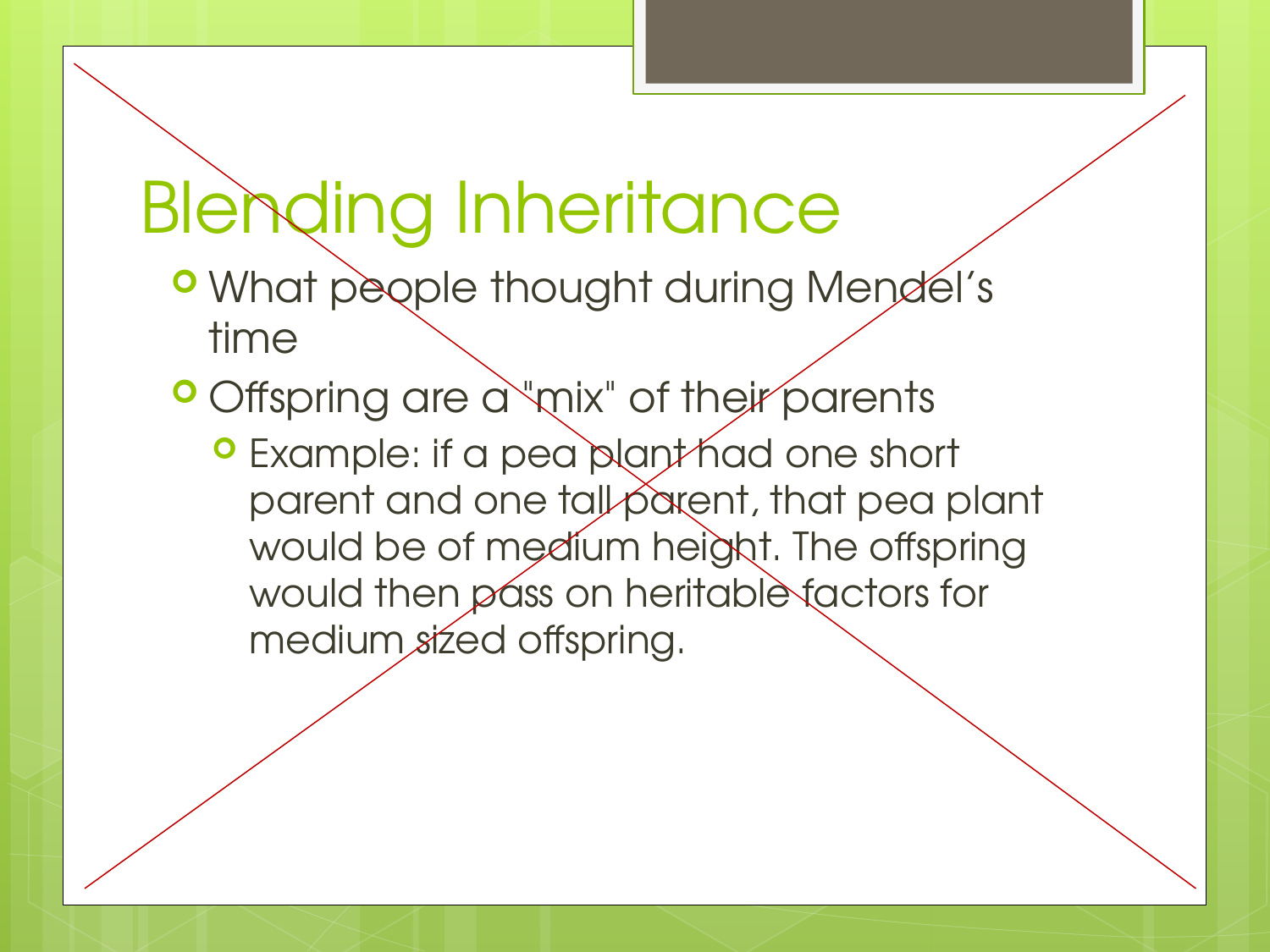

# Blending Inheritance
What people thought during Mendel’s time
Offspring are a "mix" of their parents
Example: if a pea plant had one short parent and one tall parent, that pea plant would be of medium height. The offspring would then pass on heritable factors for medium sized offspring.